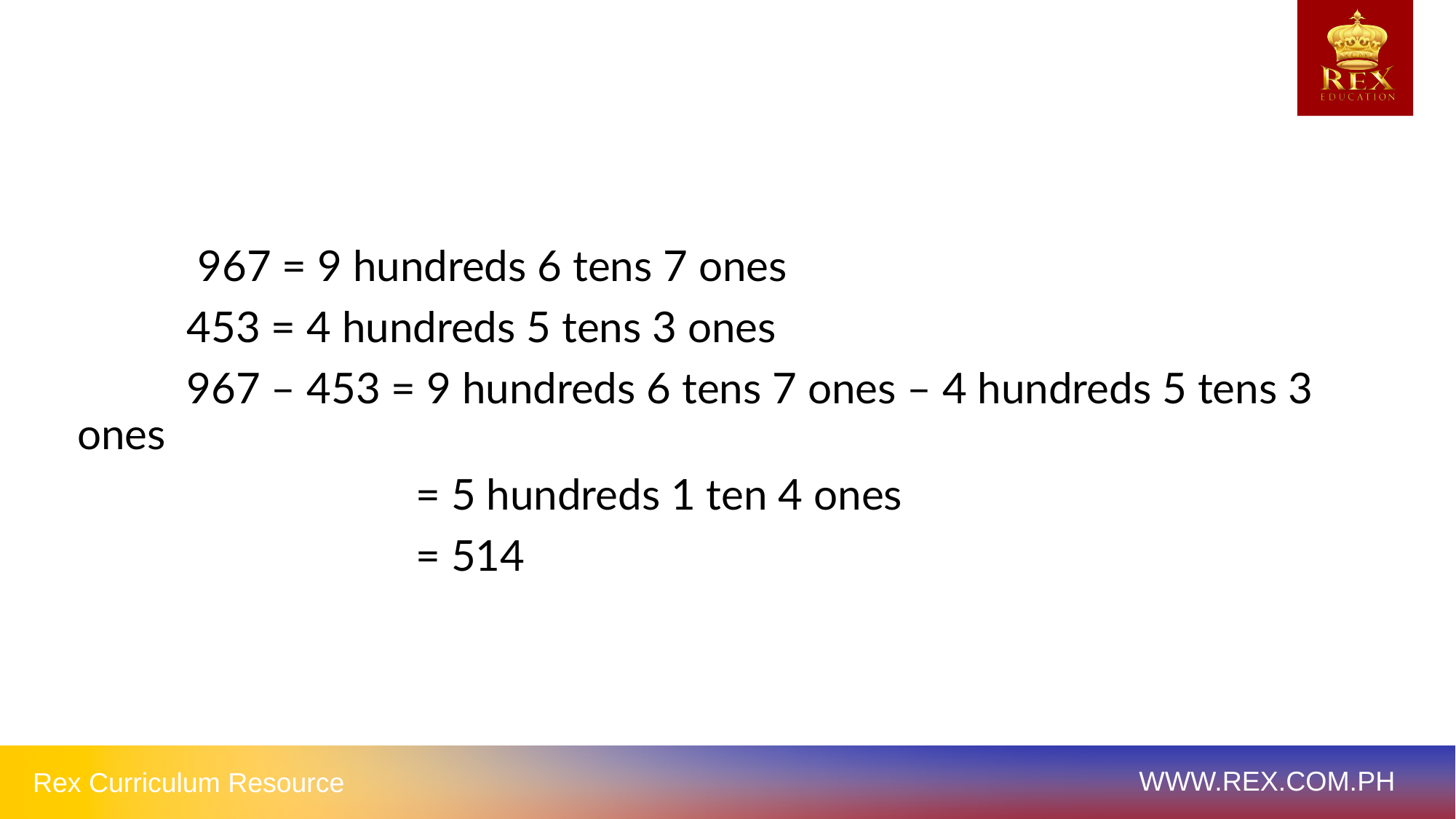

967 = 9 hundreds 6 tens 7 ones
	453 = 4 hundreds 5 tens 3 ones
	967 – 453 = 9 hundreds 6 tens 7 ones – 4 hundreds 5 tens 3 ones
		           = 5 hundreds 1 ten 4 ones
		           = 514